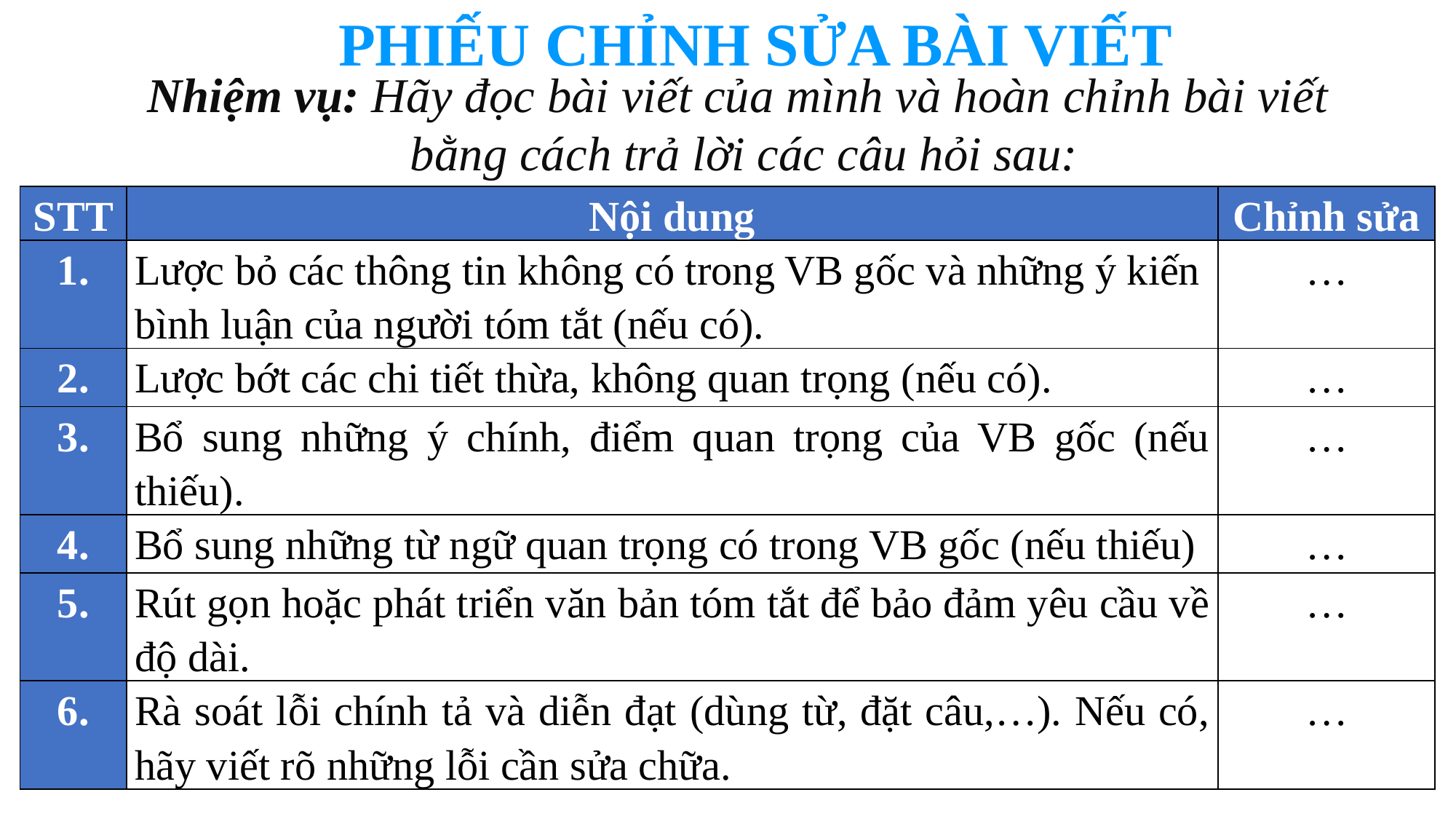

PHIẾU CHỈNH SỬA BÀI VIẾT
Nhiệm vụ: Hãy đọc bài viết của mình và hoàn chỉnh bài viết
 bằng cách trả lời các câu hỏi sau:
| STT | Nội dung | Chỉnh sửa |
| --- | --- | --- |
| 1. | Lược bỏ các thông tin không có trong VB gốc và những ý kiến bình luận của người tóm tắt (nếu có). | … |
| 2. | Lược bớt các chi tiết thừa, không quan trọng (nếu có). | … |
| 3. | Bổ sung những ý chính, điểm quan trọng của VB gốc (nếu thiếu). | … |
| 4. | Bổ sung những từ ngữ quan trọng có trong VB gốc (nếu thiếu) | … |
| 5. | Rút gọn hoặc phát triển văn bản tóm tắt để bảo đảm yêu cầu về độ dài. | … |
| 6. | Rà soát lỗi chính tả và diễn đạt (dùng từ, đặt câu,…). Nếu có, hãy viết rõ những lỗi cần sửa chữa. | … |